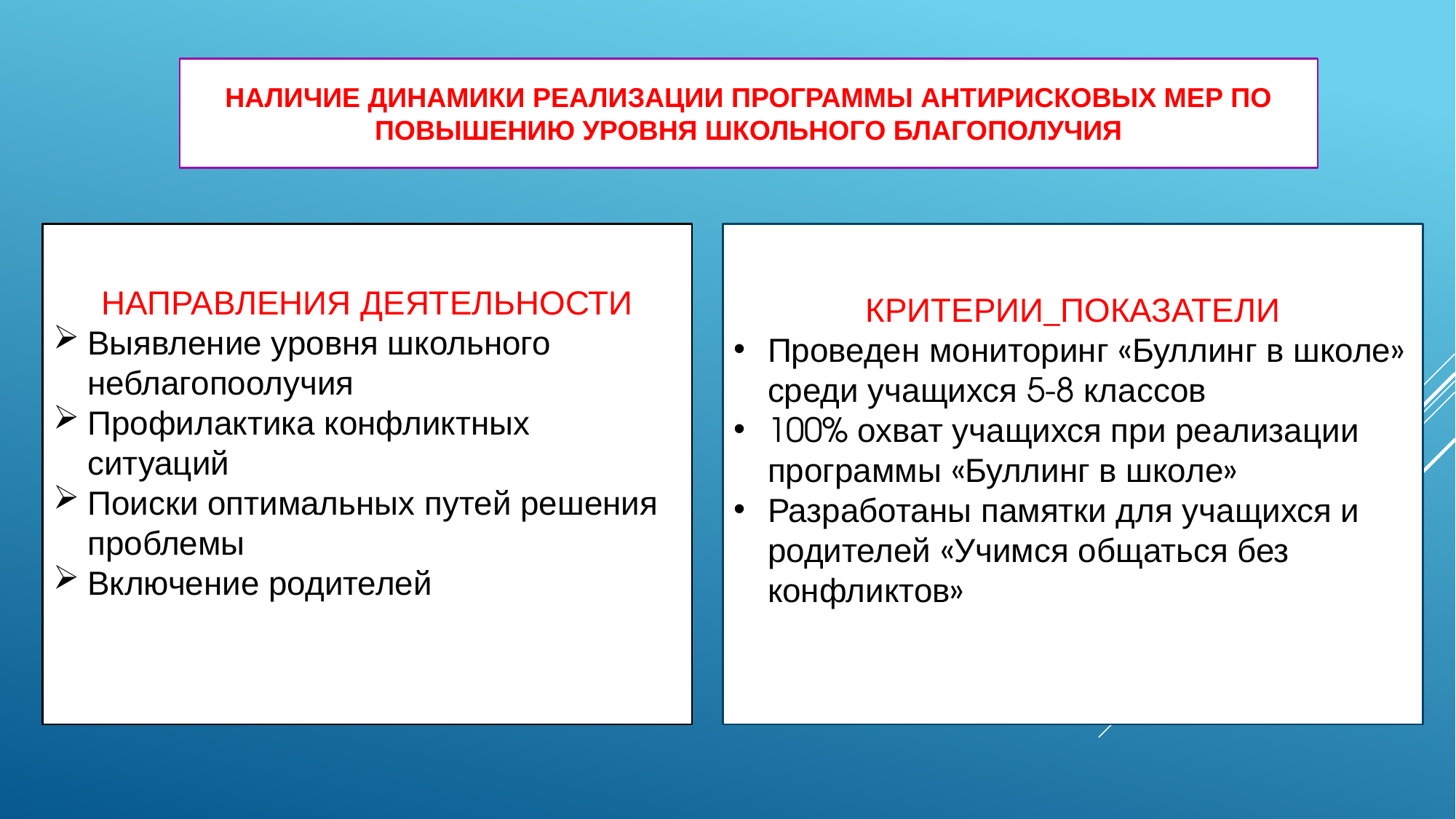

НАЛИЧИЕ ДИНАМИКИ РЕАЛИЗАЦИИ ПРОГРАММЫ АНТИРИСКОВЫХ МЕР ПО ПОВЫШЕНИЮ УРОВНЯ ШКОЛЬНОГО БЛАГОПОЛУЧИЯ
НАПРАВЛЕНИЯ ДЕЯТЕЛЬНОСТИ
Выявление уровня школьного неблагопоолучия
Профилактика конфликтных ситуаций
Поиски оптимальных путей решения проблемы
Включение родителей

КРИТЕРИИ_ПОКАЗАТЕЛИ
Проведен мониторинг «Буллинг в школе» среди учащихся 5-8 классов
100% охват учащихся при реализации программы «Буллинг в школе»
Разработаны памятки для учащихся и родителей «Учимся общаться без конфликтов»